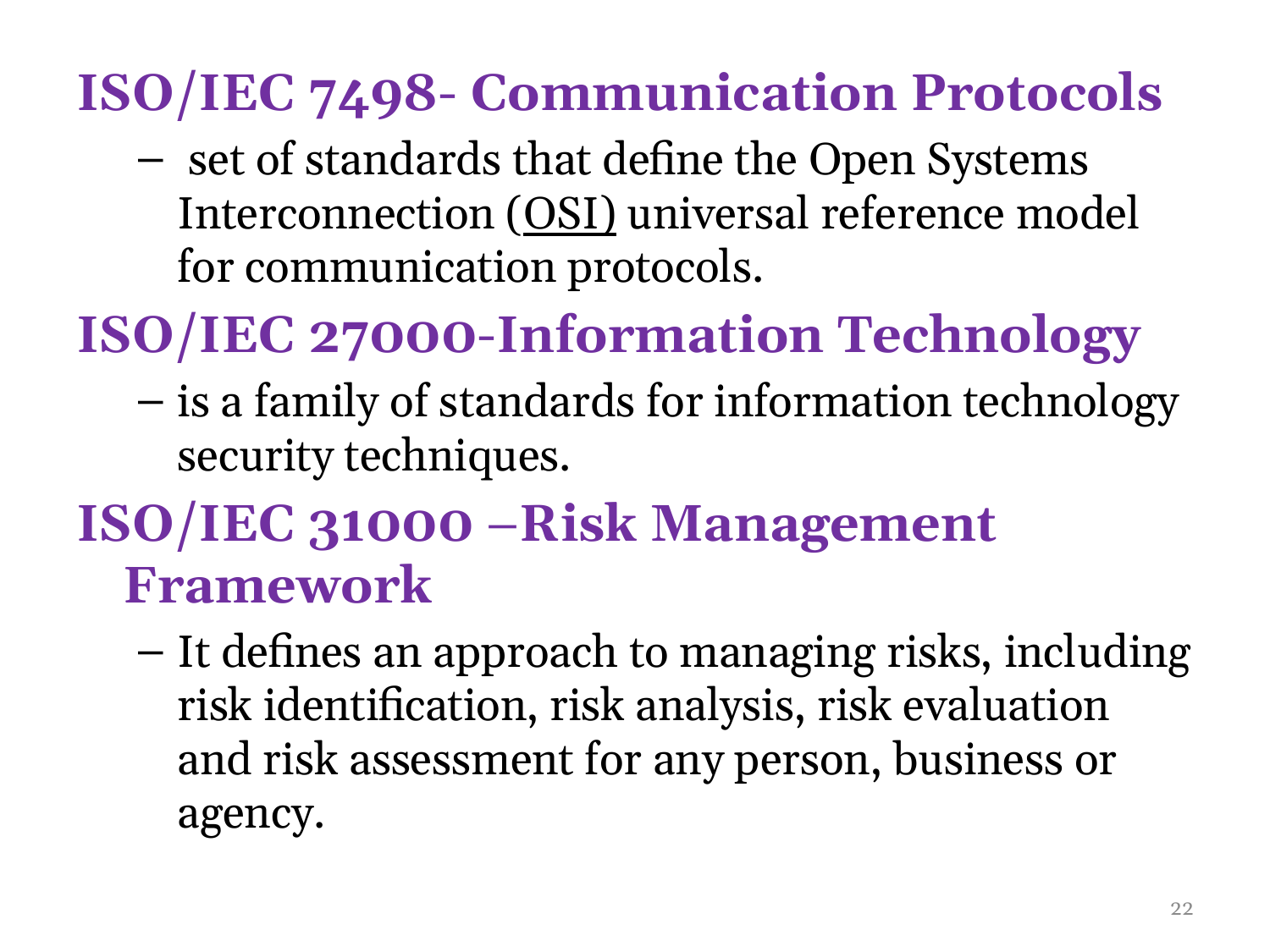

ISO/IEC 7498- Communication Protocols
 set of standards that define the Open Systems Interconnection (OSI) universal reference model for communication protocols.
ISO/IEC 27000-Information Technology
is a family of standards for information technology security techniques.
ISO/IEC 31000 –Risk Management Framework
It defines an approach to managing risks, including risk identification, risk analysis, risk evaluation and risk assessment for any person, business or agency.

22